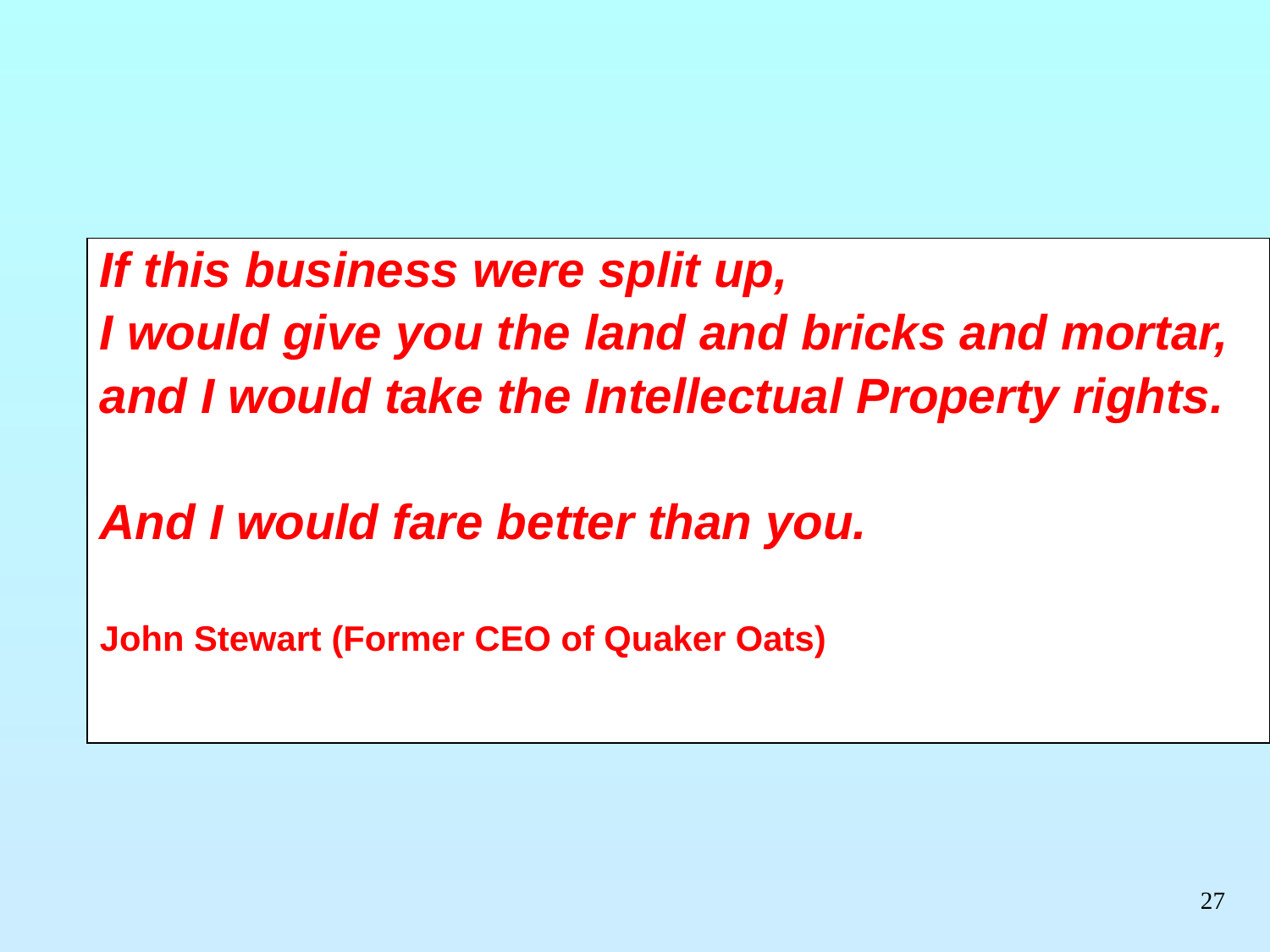

If this business were split up,
I would give you the land and bricks and mortar,
and I would take the Intellectual Property rights.

And I would fare better than you.

John Stewart (Former CEO of Quaker Oats)
27